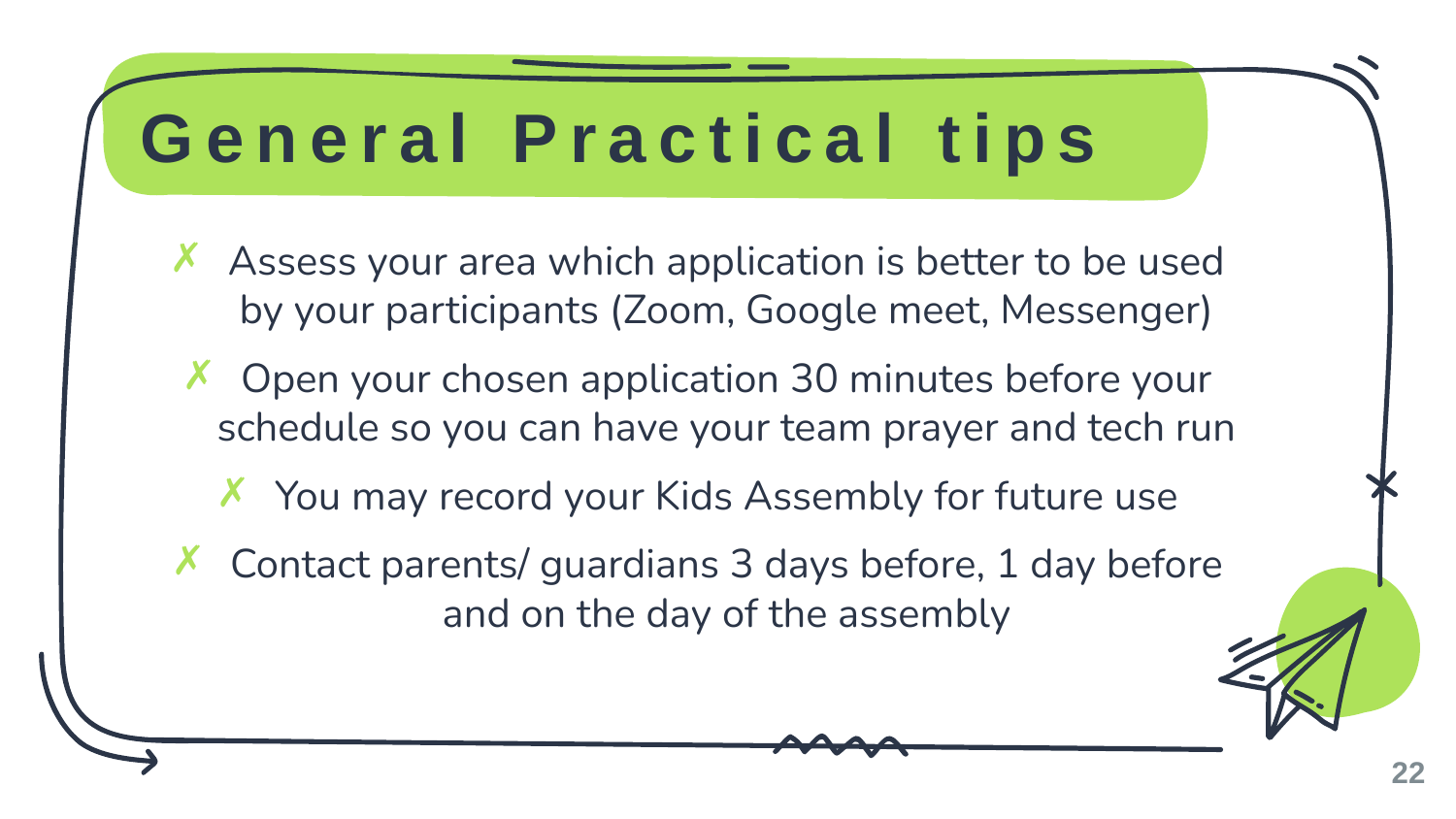

# General Practical tips
Assess your area which application is better to be used by your participants (Zoom, Google meet, Messenger)
Open your chosen application 30 minutes before your schedule so you can have your team prayer and tech run
You may record your Kids Assembly for future use
Contact parents/ guardians 3 days before, 1 day before and on the day of the assembly

22